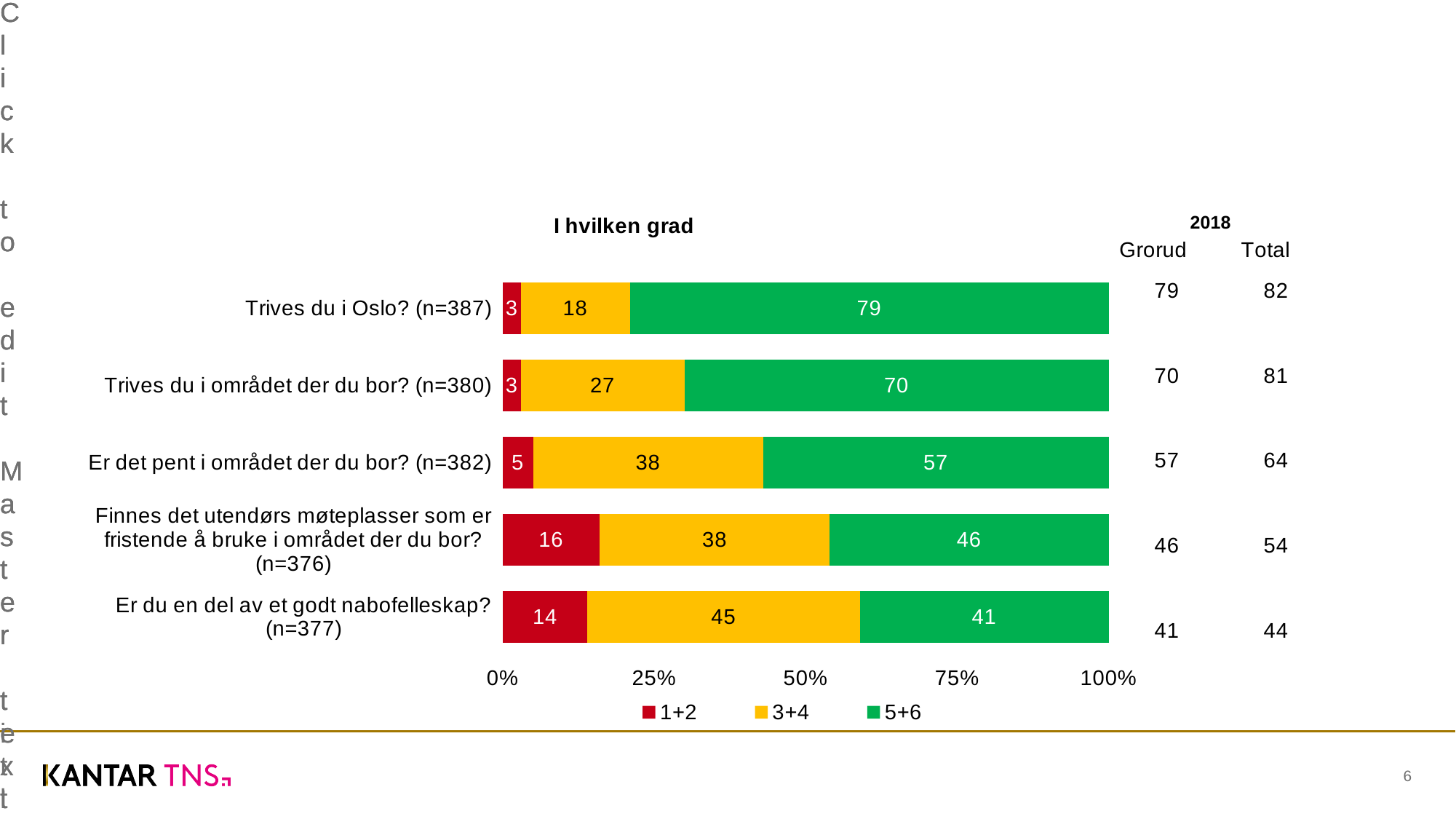

Click to edit Master title style
Click to edit Master text styles
Click to edit Master text styles

### Chart: I hvilken grad

| Category | 1+2 | 3+4 | 5+6 |
|---|---|---|---|
| Trives du i Oslo? (n=387) | 3.0 | 18.0 | 79.0 |
| Trives du i området der du bor? (n=380) | 3.0 | 27.0 | 70.0 |
| Er det pent i området der du bor? (n=382) | 5.0 | 38.0 | 57.0 |
| Finnes det utendørs møteplasser som er fristende å bruke i området der du bor? (n=376) | 16.0 | 38.0 | 46.0 |
| Er du en del av et godt nabofelleskap? (n=377) | 14.0 | 45.0 | 41.0 |

### Chart: 2018

| Category | Grorud | Total |
|---|---|---|
| Trives du i Oslo? (n=7848) | 79.0 | 82.0 |
| Trives du i området der du bor? (n=7618) | 70.0 | 81.0 |
| Er det pent i området der du bor? (n=6143) | 57.0 | 64.0 |
| Finnes det utendørs møteplasser som er fristende å bruke i området der du bor? (n=5103) | 46.0 | 54.0 |
| Er du en del av et godt nabofelleskap? (n=4183) | 41.0 | 44.0 |
6